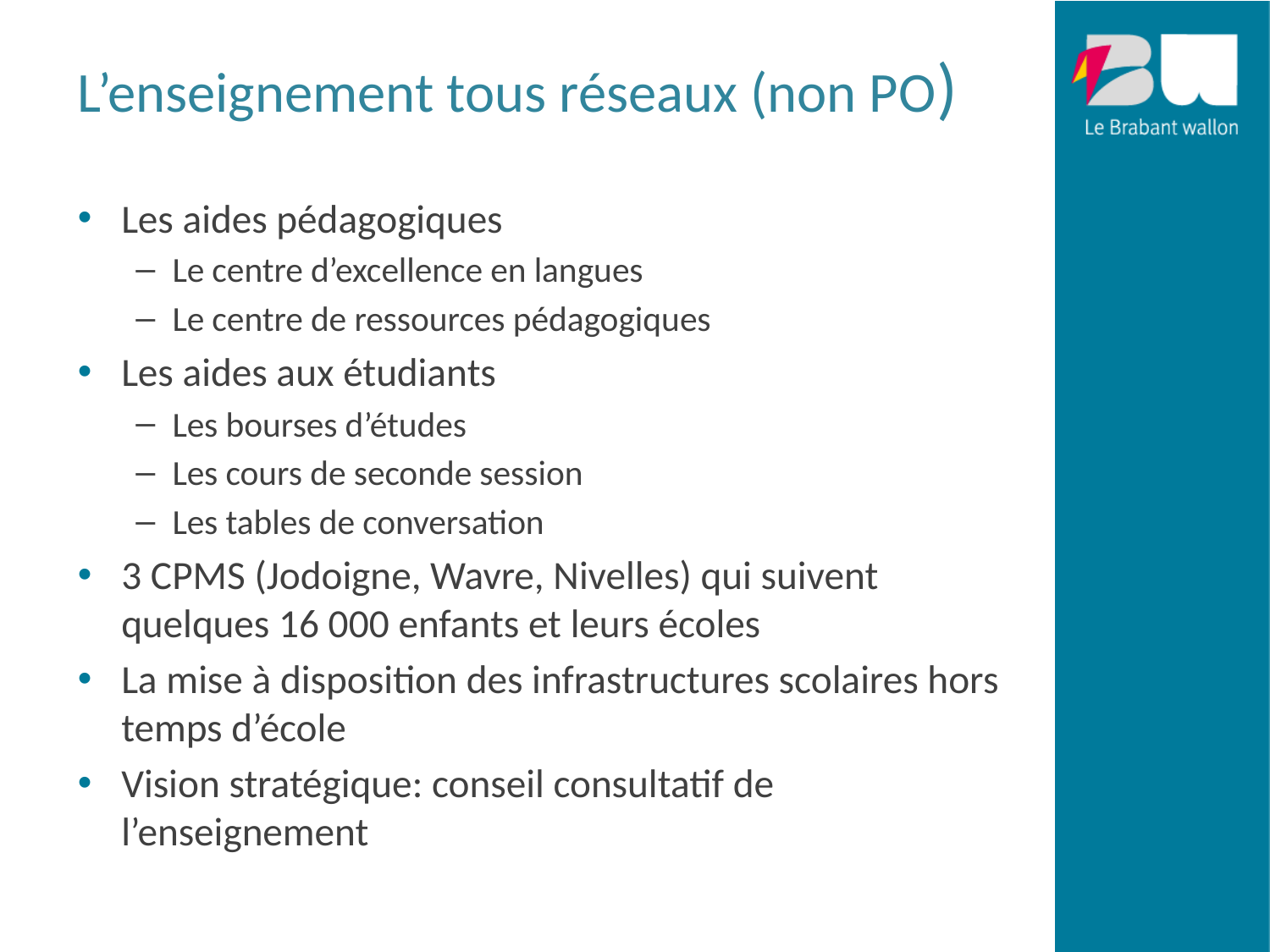

# L’enseignement tous réseaux (non PO)
Les aides pédagogiques
Le centre d’excellence en langues
Le centre de ressources pédagogiques
Les aides aux étudiants
Les bourses d’études
Les cours de seconde session
Les tables de conversation
3 CPMS (Jodoigne, Wavre, Nivelles) qui suivent quelques 16 000 enfants et leurs écoles
La mise à disposition des infrastructures scolaires hors temps d’école
Vision stratégique: conseil consultatif de l’enseignement